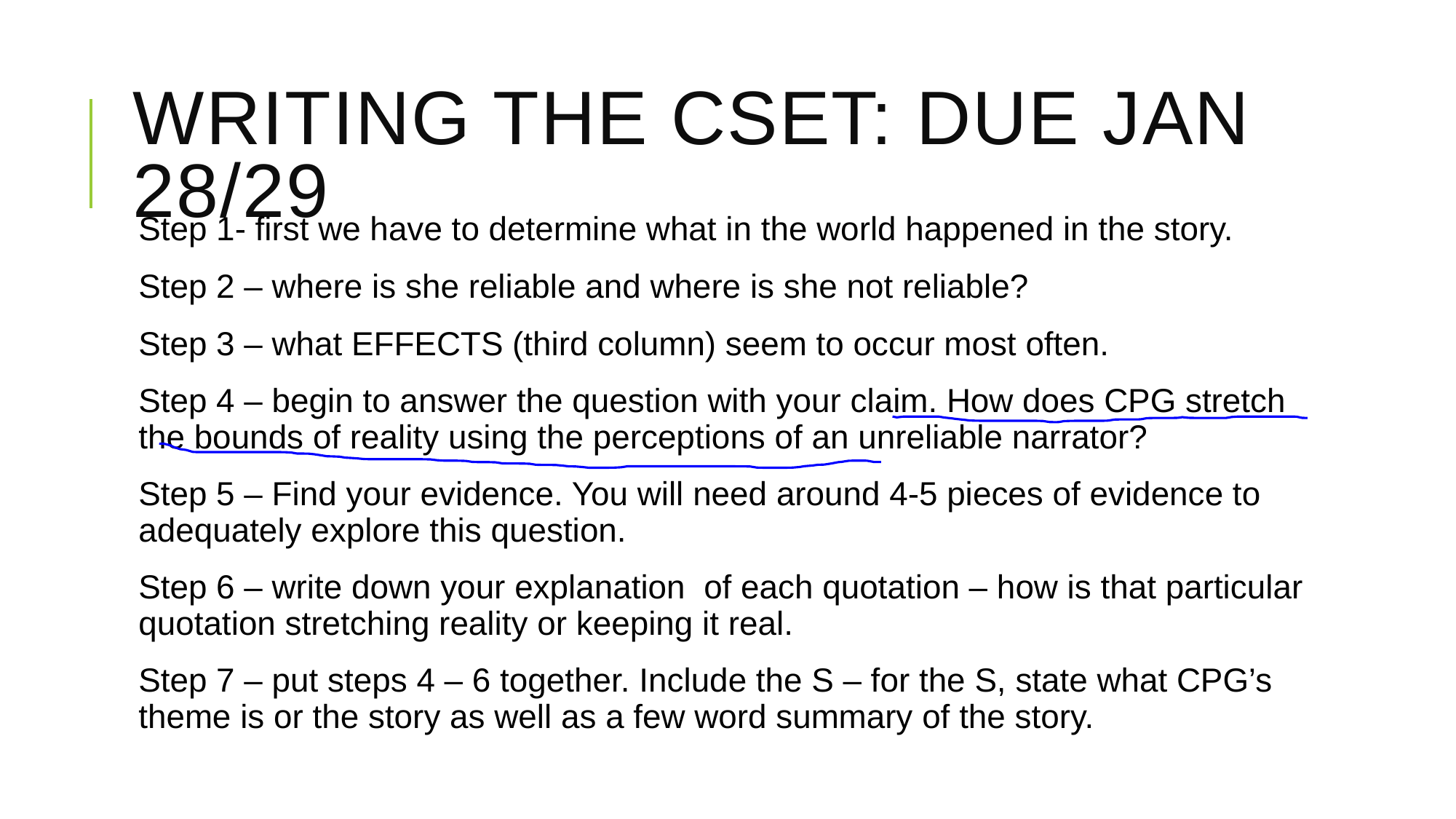

# Writing the CSET: Due Jan 28/29
Step 1- first we have to determine what in the world happened in the story.
Step 2 – where is she reliable and where is she not reliable?
Step 3 – what EFFECTS (third column) seem to occur most often.
Step 4 – begin to answer the question with your claim. How does CPG stretch the bounds of reality using the perceptions of an unreliable narrator?
Step 5 – Find your evidence. You will need around 4-5 pieces of evidence to adequately explore this question.
Step 6 – write down your explanation  of each quotation – how is that particular quotation stretching reality or keeping it real.
Step 7 – put steps 4 – 6 together. Include the S – for the S, state what CPG’s theme is or the story as well as a few word summary of the story.